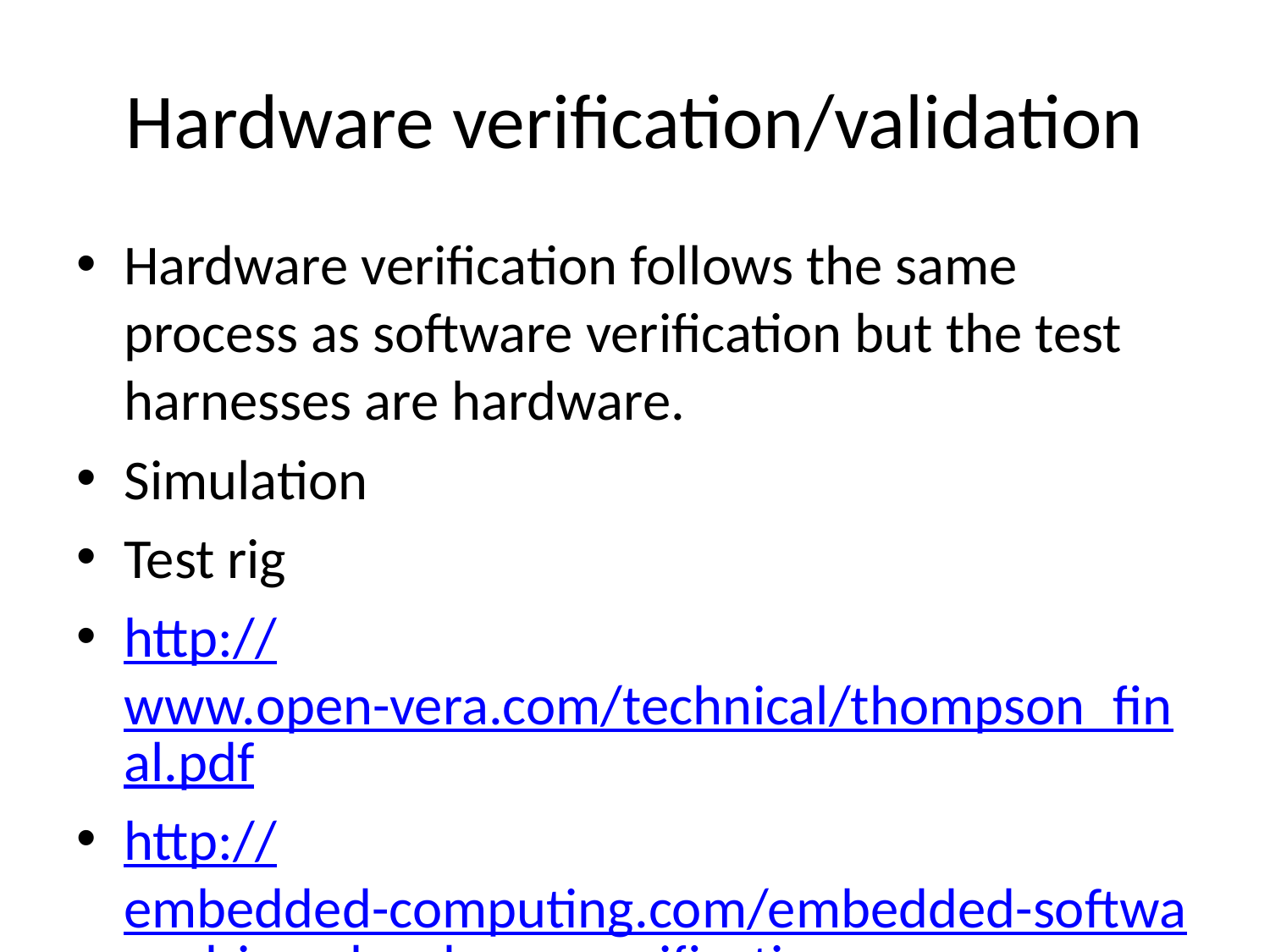

# Hardware verification/validation
Hardware verification follows the same process as software verification but the test harnesses are hardware.
Simulation
Test rig
http://www.open-vera.com/technical/thompson_final.pdf
http://embedded-computing.com/embedded-software-driven-hardware-verification